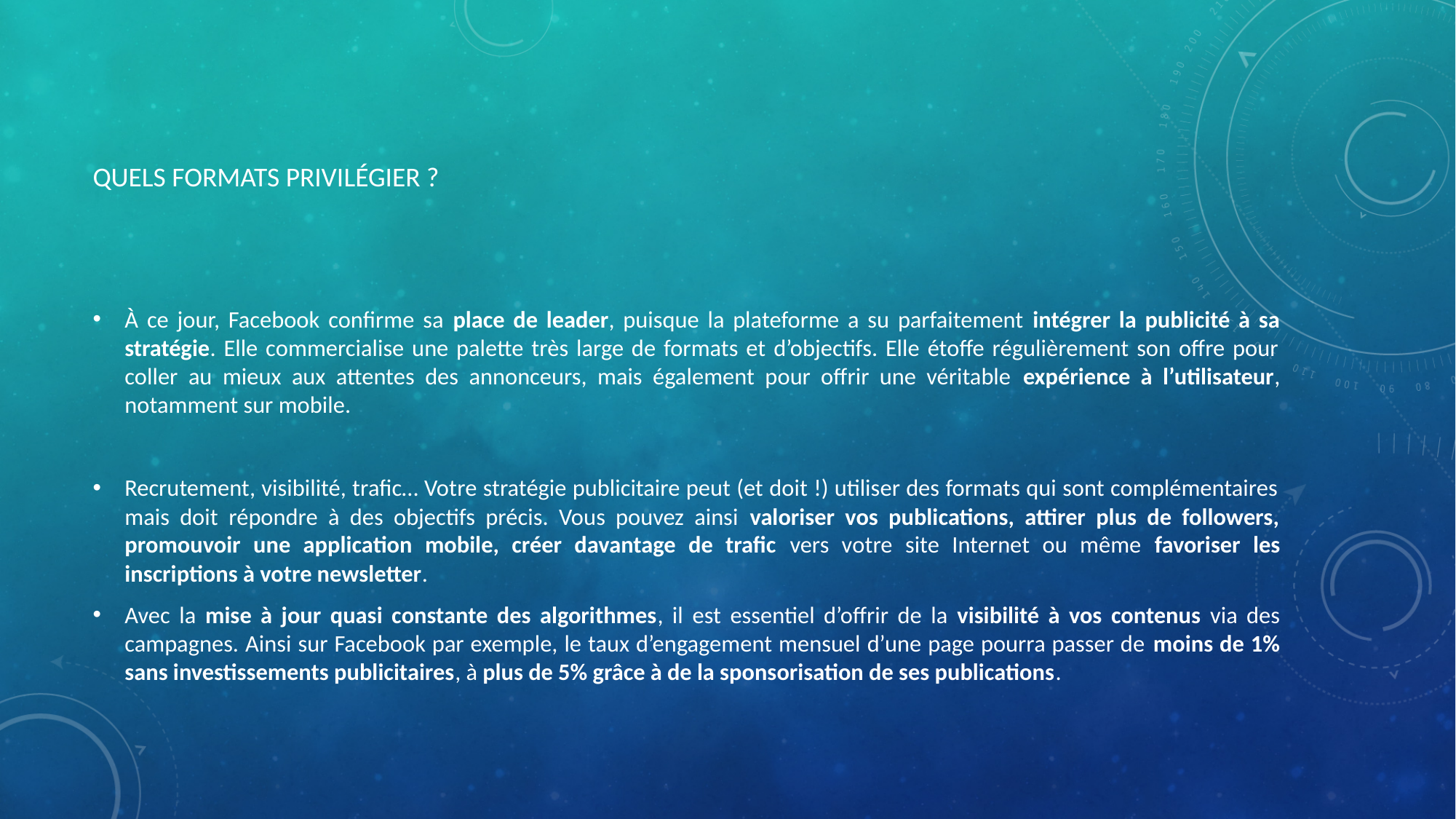

# Quels formats privilégier ?

À ce jour, Facebook confirme sa place de leader, puisque la plateforme a su parfaitement intégrer la publicité à sa stratégie. Elle commercialise une palette très large de formats et d’objectifs. Elle étoffe régulièrement son offre pour coller au mieux aux attentes des annonceurs, mais également pour offrir une véritable expérience à l’utilisateur, notamment sur mobile.

Recrutement, visibilité, trafic… Votre stratégie publicitaire peut (et doit !) utiliser des formats qui sont complémentaires mais doit répondre à des objectifs précis. Vous pouvez ainsi valoriser vos publications, attirer plus de followers, promouvoir une application mobile, créer davantage de trafic vers votre site Internet ou même favoriser les inscriptions à votre newsletter.
Avec la mise à jour quasi constante des algorithmes, il est essentiel d’offrir de la visibilité à vos contenus via des campagnes. Ainsi sur Facebook par exemple, le taux d’engagement mensuel d’une page pourra passer de moins de 1% sans investissements publicitaires, à plus de 5% grâce à de la sponsorisation de ses publications.